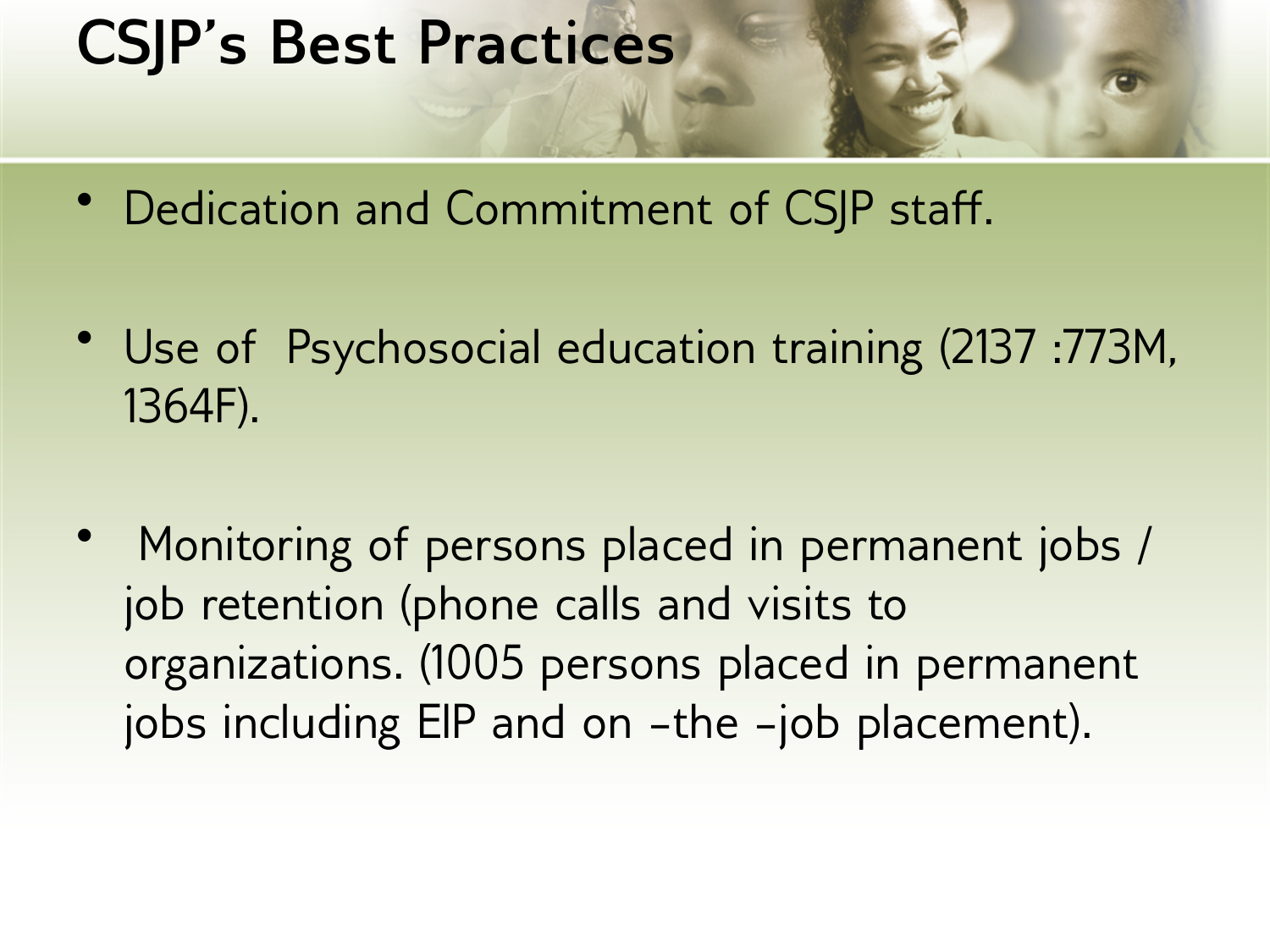

# CSJP’s Best Practices
Dedication and Commitment of CSJP staff.

Use of  Psychosocial education training (2137 :773M, 1364F).

 Monitoring of persons placed in permanent jobs / job retention (phone calls and visits to organizations. (1005 persons placed in permanent jobs including EIP and on –the –job placement).